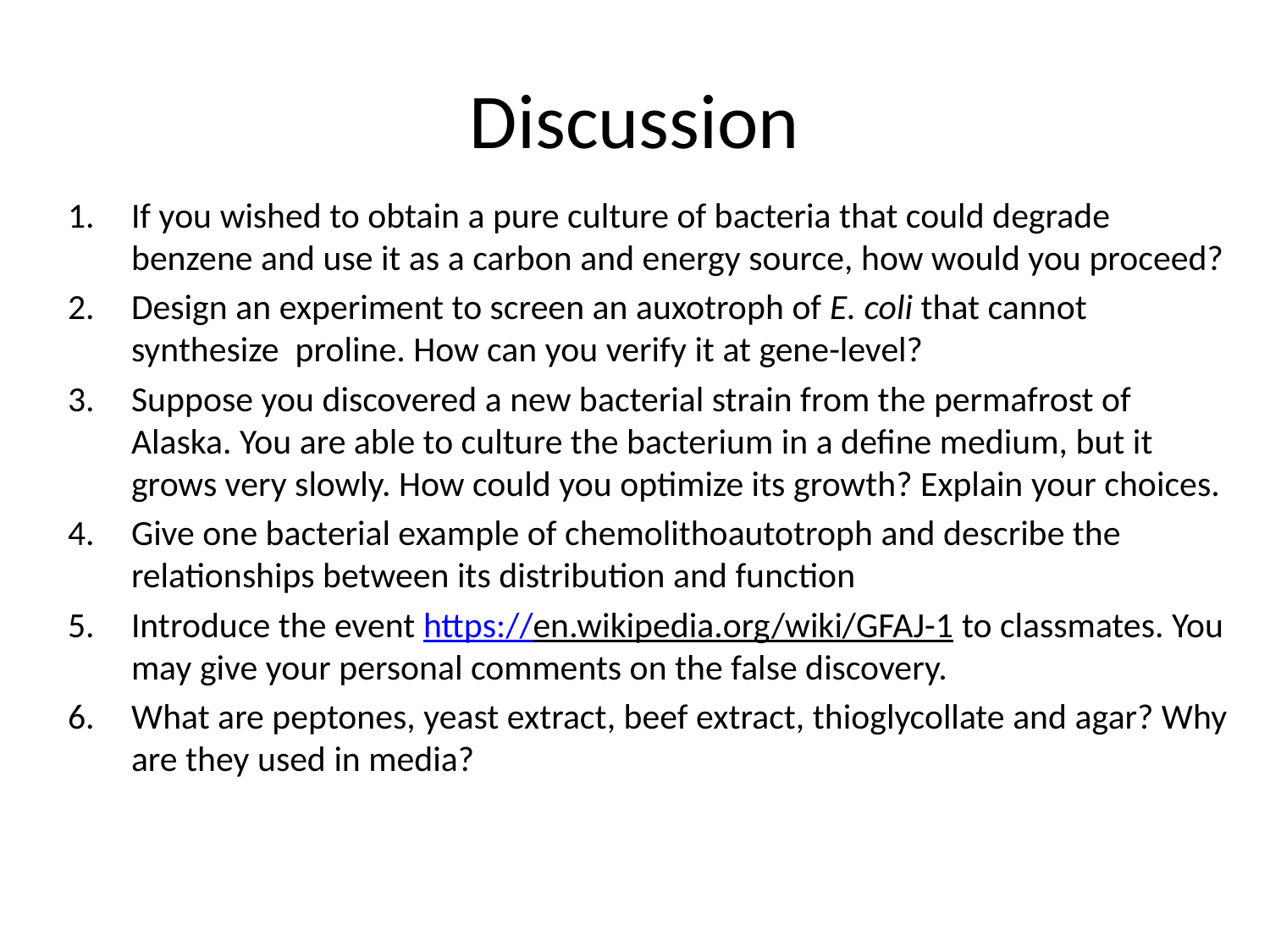

# Discussion
If you wished to obtain a pure culture of bacteria that could degrade benzene and use it as a carbon and energy source, how would you proceed?
Design an experiment to screen an auxotroph of E. coli that cannot synthesize  proline. How can you verify it at gene-level?
Suppose you discovered a new bacterial strain from the permafrost of Alaska. You are able to culture the bacterium in a define medium, but it grows very slowly. How could you optimize its growth? Explain your choices.
Give one bacterial example of chemolithoautotroph and describe the relationships between its distribution and function
Introduce the event https://en.wikipedia.org/wiki/GFAJ-1 to classmates. You may give your personal comments on the false discovery.
What are peptones, yeast extract, beef extract, thioglycollate and agar? Why are they used in media?